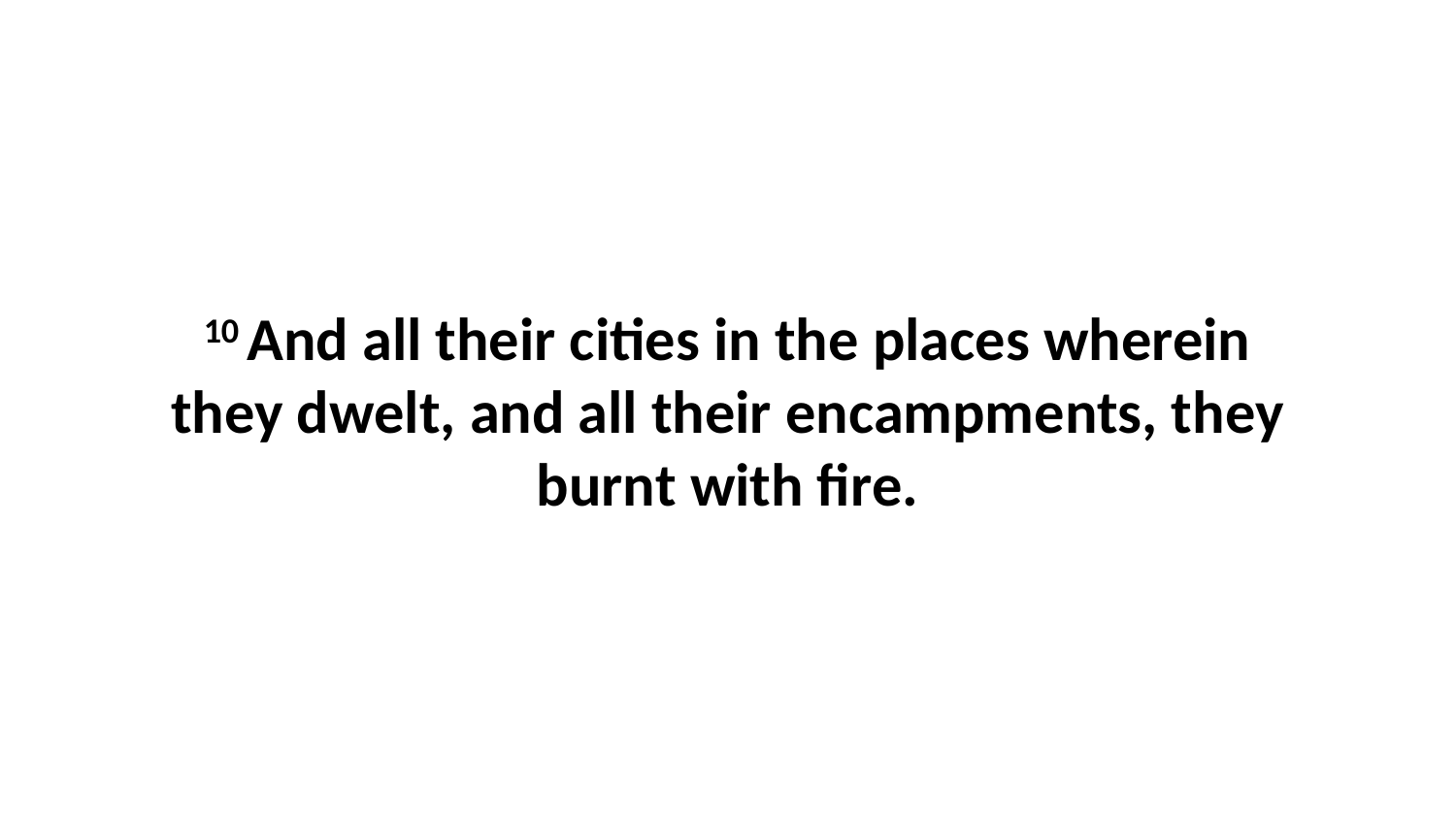

10 And all their cities in the places wherein they dwelt, and all their encampments, they burnt with fire.